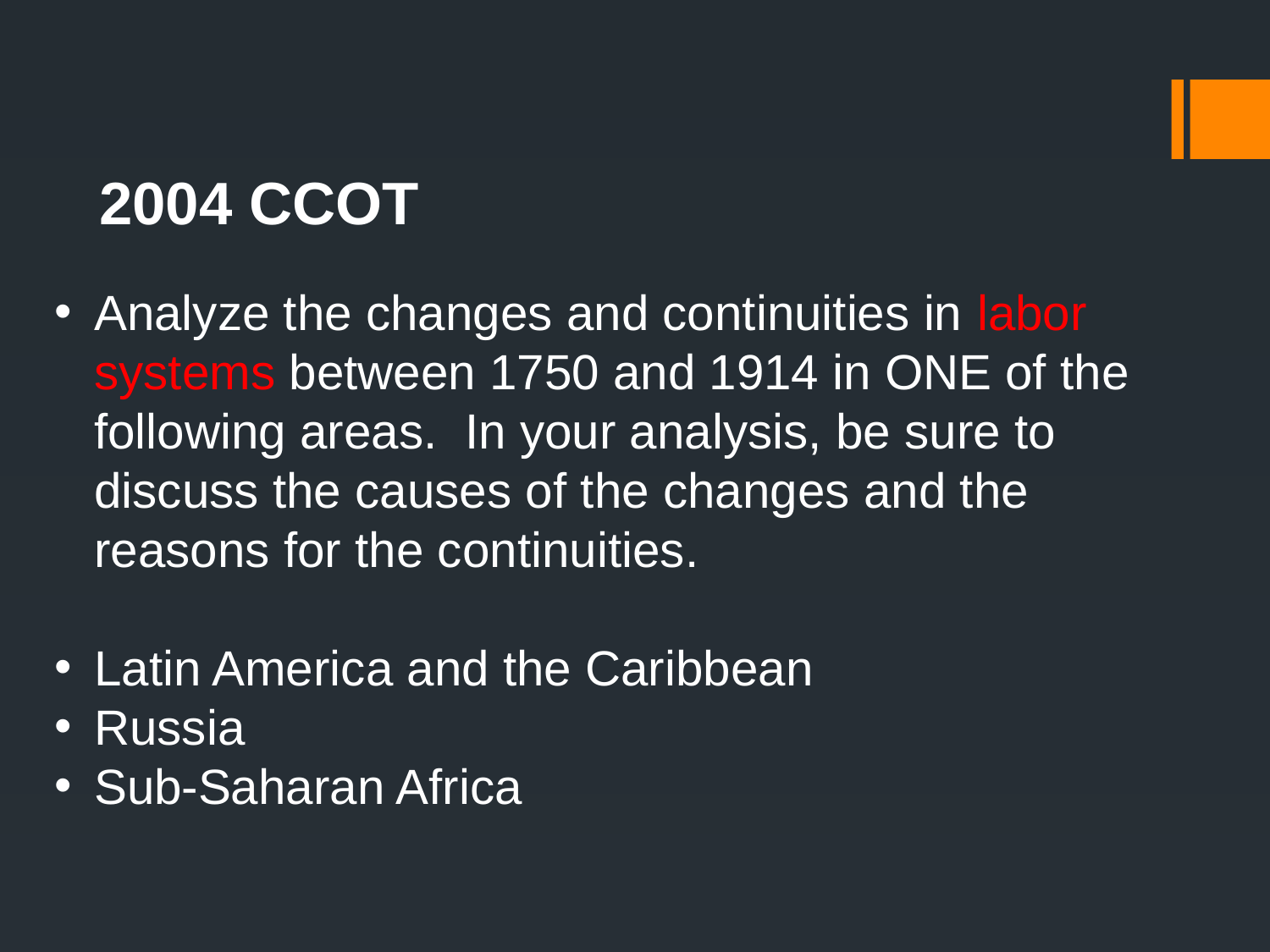

2004 CCOT
Analyze the changes and continuities in labor systems between 1750 and 1914 in ONE of the following areas.  In your analysis, be sure to discuss the causes of the changes and the reasons for the continuities.

Latin America and the Caribbean
Russia
Sub-Saharan Africa